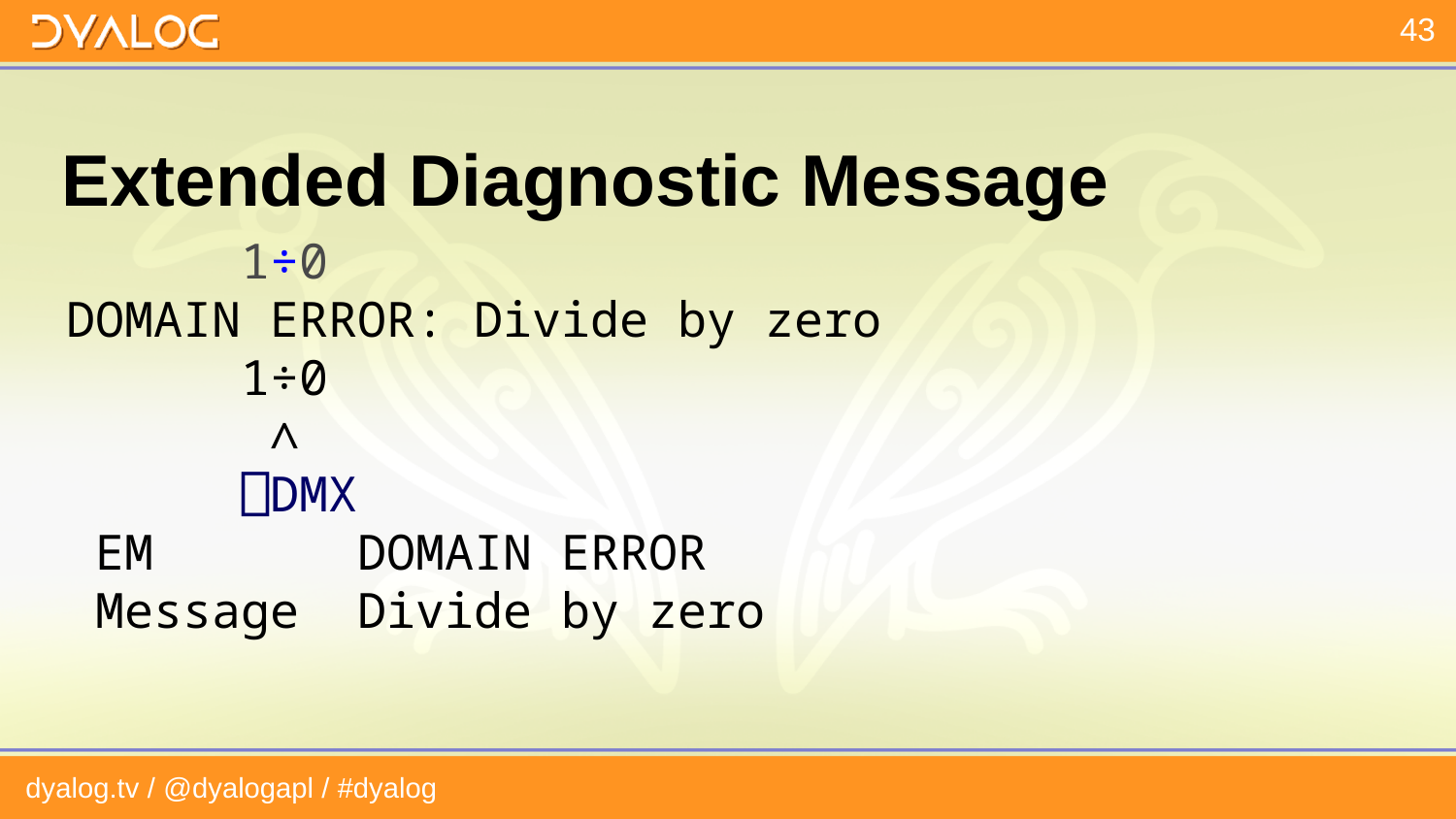

# Extended Diagnostic Message
      1÷0
DOMAIN ERROR: Divide by zero
      1÷0
       ∧
      ⎕DMX
 EM       DOMAIN ERROR
 Message  Divide by zero